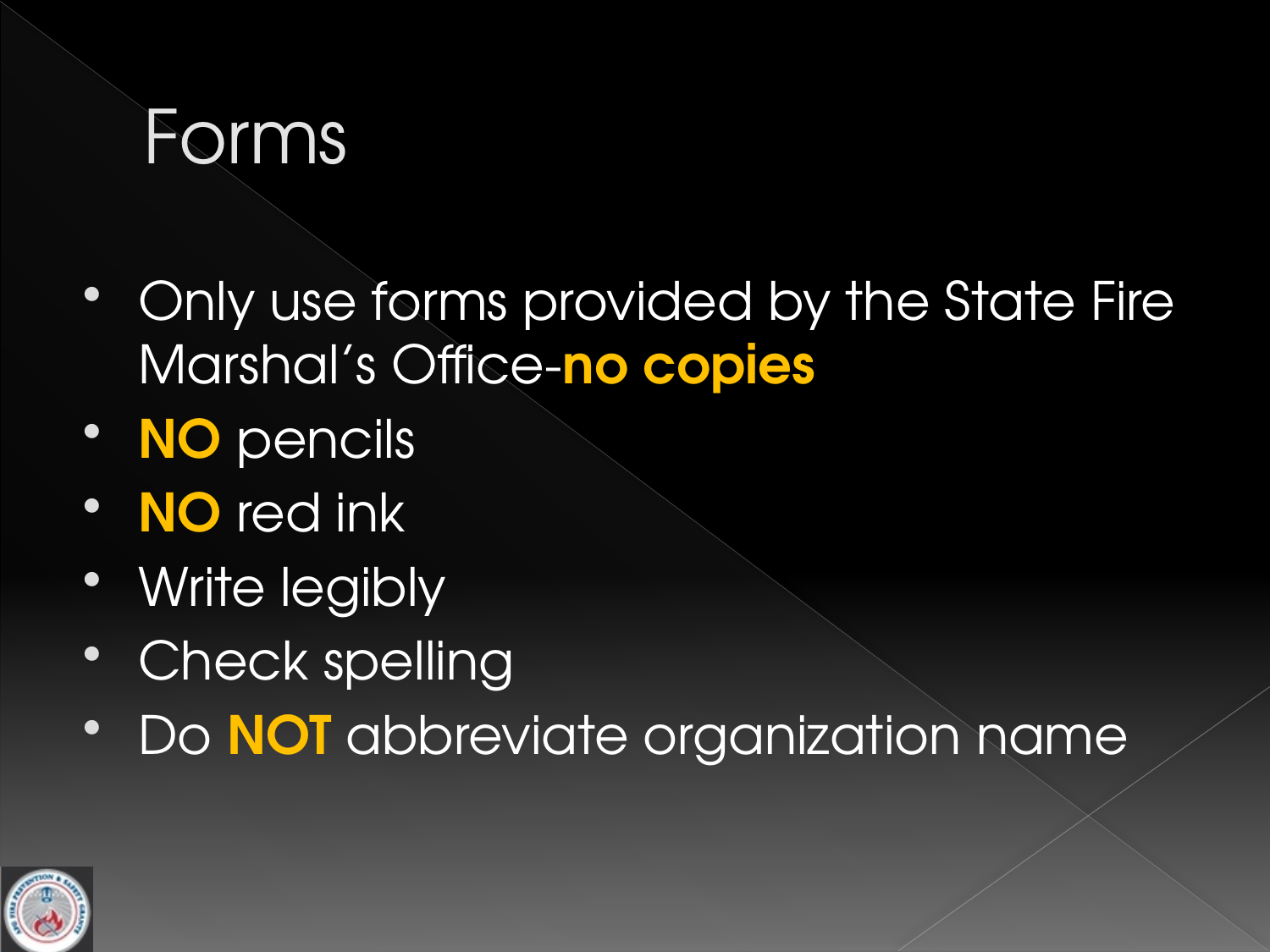

# Forms
Only use forms provided by the State Fire Marshal’s Office-no copies
NO pencils
NO red ink
Write legibly
Check spelling
Do NOT abbreviate organization name